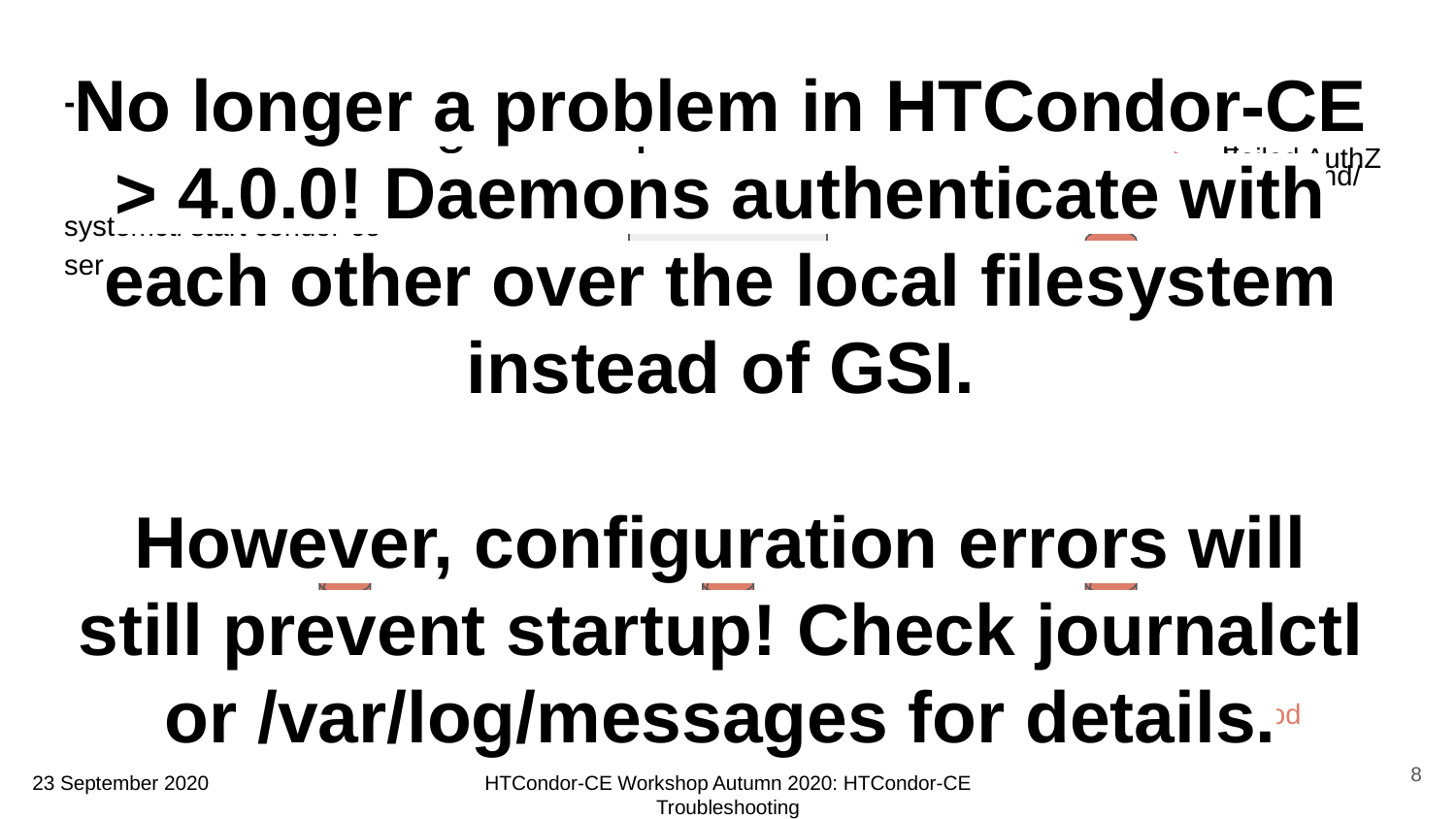

Legend:
# Troubleshooting Startup
Startup
Failed AuthZ
Command/Logs
systemctl start condor-ce
service condor-ce start

Master

/var/log/condor-ce/MasterLog
No longer a problem in HTCondor-CE > 4.0.0! Daemons authenticate with each other over the local filesystem instead of GSI.

However, configuration errors will still prevent startup! Check journalctl or /var/log/messages for details.
Schedd
Collector
Job Router

/var/log/condor-ce/SchedLog
/var/log/condor-ce/CollectorLog
/var/log/condor-ce/JobRouterLog
03/20/19 16:05:58 ERROR: AUTHENTICATE:1003:Failed to authenticate with any method
8